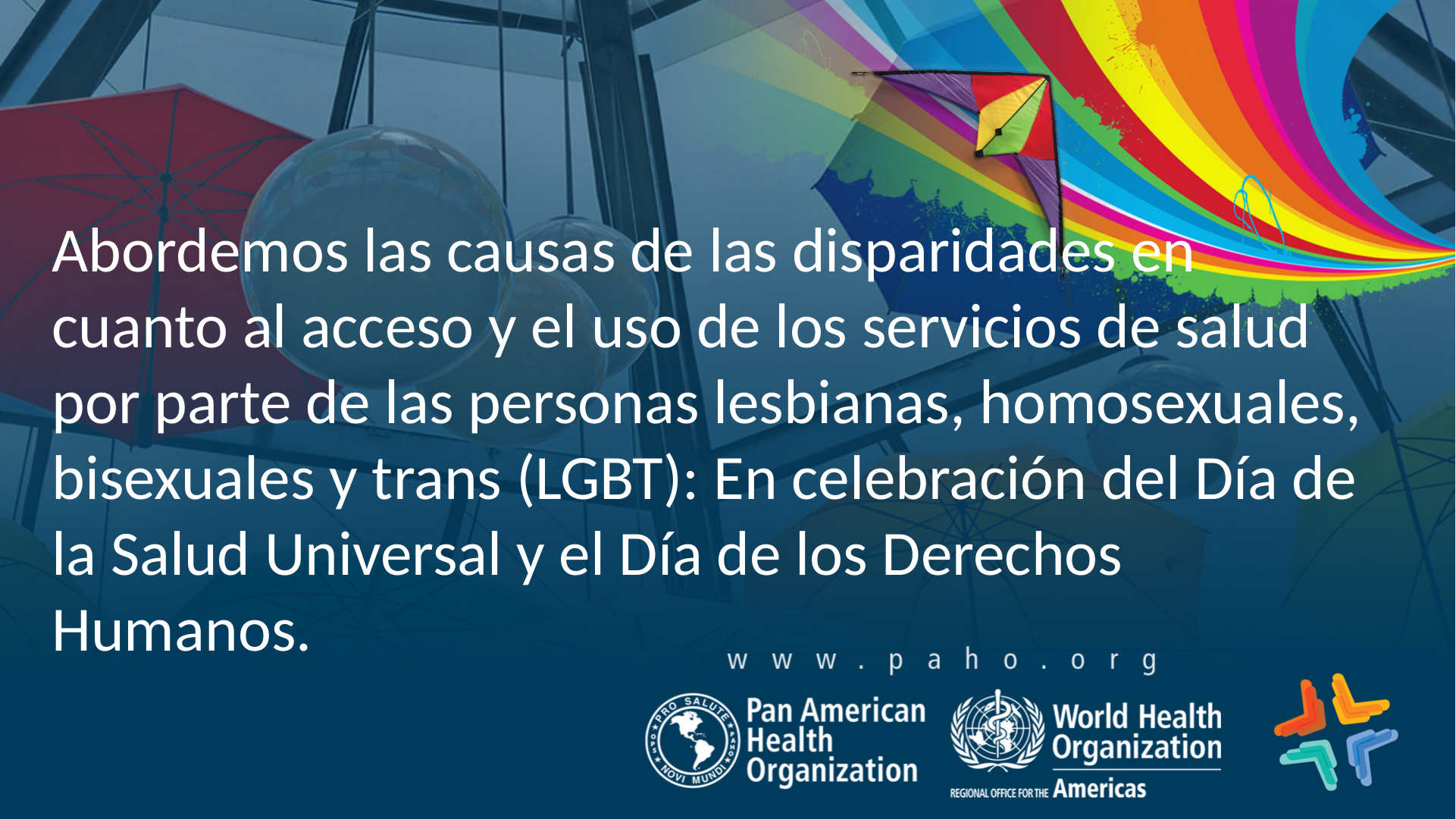

Abordemos las causas de las disparidades en cuanto al acceso y el uso de los servicios de salud por parte de las personas lesbianas, homosexuales, bisexuales y trans (LGBT): En celebración del Día de la Salud Universal y el Día de los Derechos Humanos.